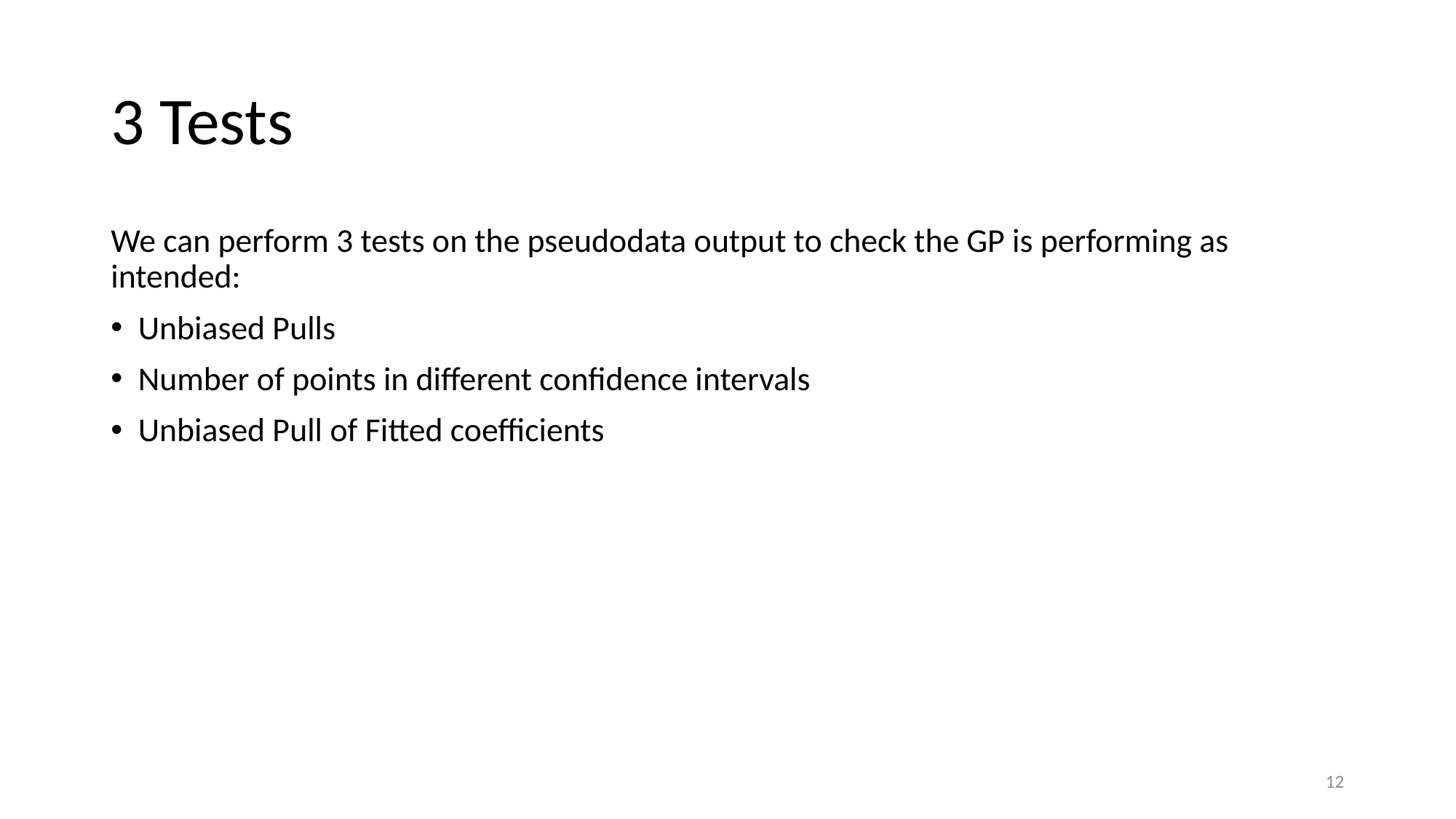

# 3 Tests
We can perform 3 tests on the pseudodata output to check the GP is performing as intended:
Unbiased Pulls
Number of points in different confidence intervals
Unbiased Pull of Fitted coefficients
12